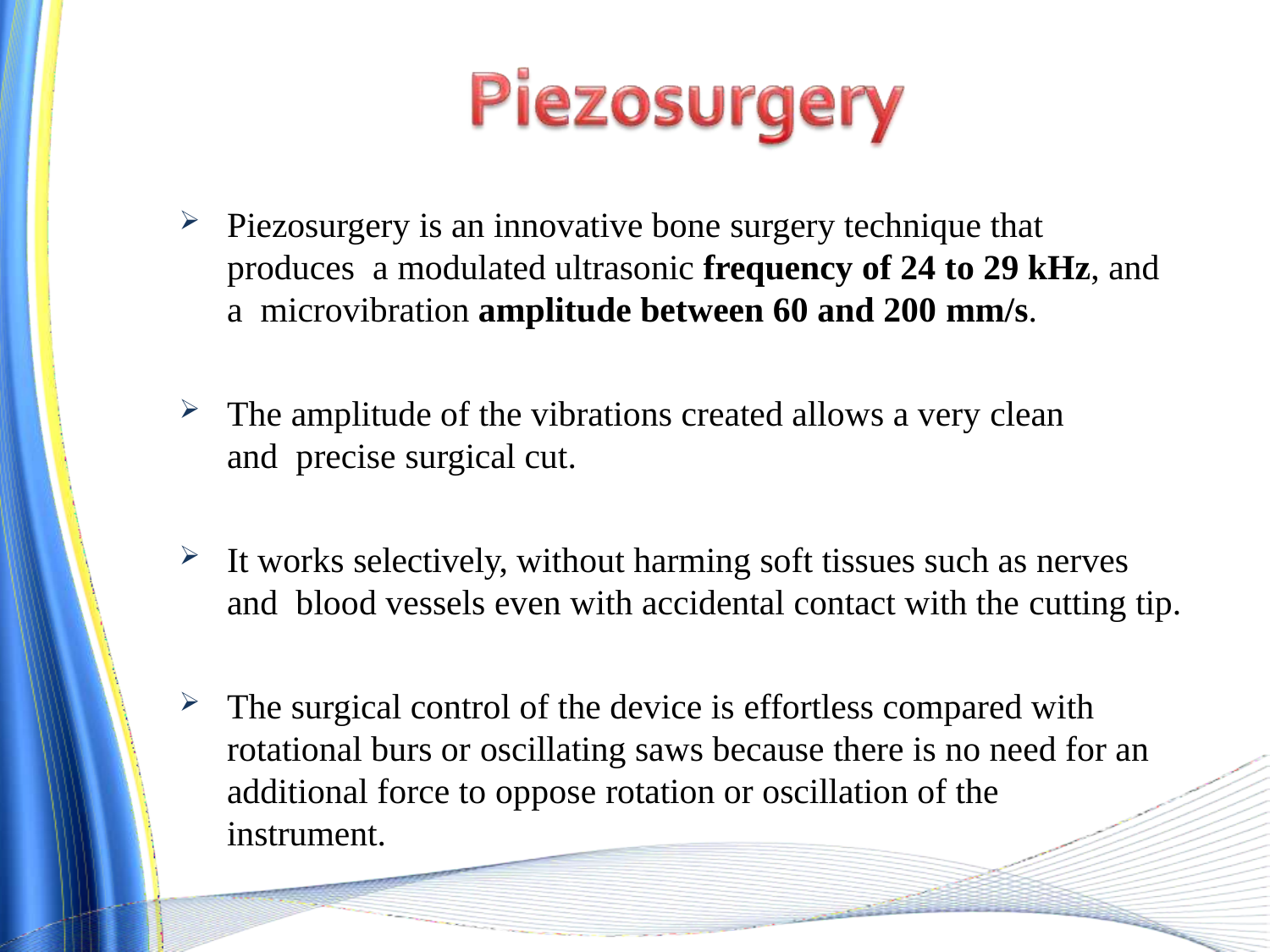

Piezosurgery is an innovative bone surgery technique that produces  a modulated ultrasonic frequency of 24 to 29 kHz, and a  microvibration amplitude between 60 and 200 mm/s.

The amplitude of the vibrations created allows a very clean and  precise surgical cut.

It works selectively, without harming soft tissues such as nerves and  blood vessels even with accidental contact with the cutting tip.

The surgical control of the device is effortless compared with  rotational burs or oscillating saws because there is no need for an  additional force to oppose rotation or oscillation of the instrument.